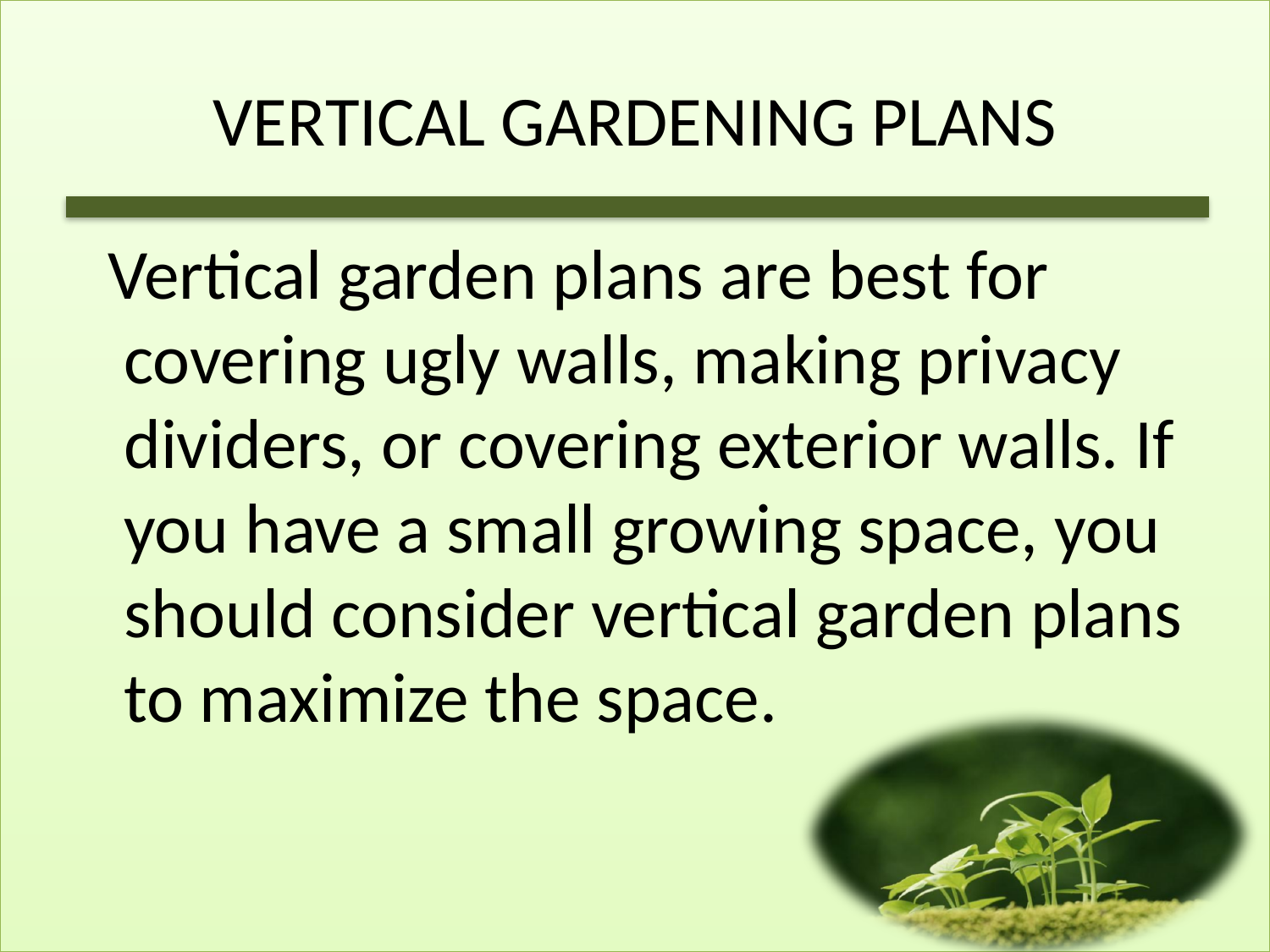

# VERTICAL GARDENING PLANS
  Vertical garden plans are best for covering ugly walls, making privacy dividers, or covering exterior walls. If you have a small growing space, you should consider vertical garden plans to maximize the space.